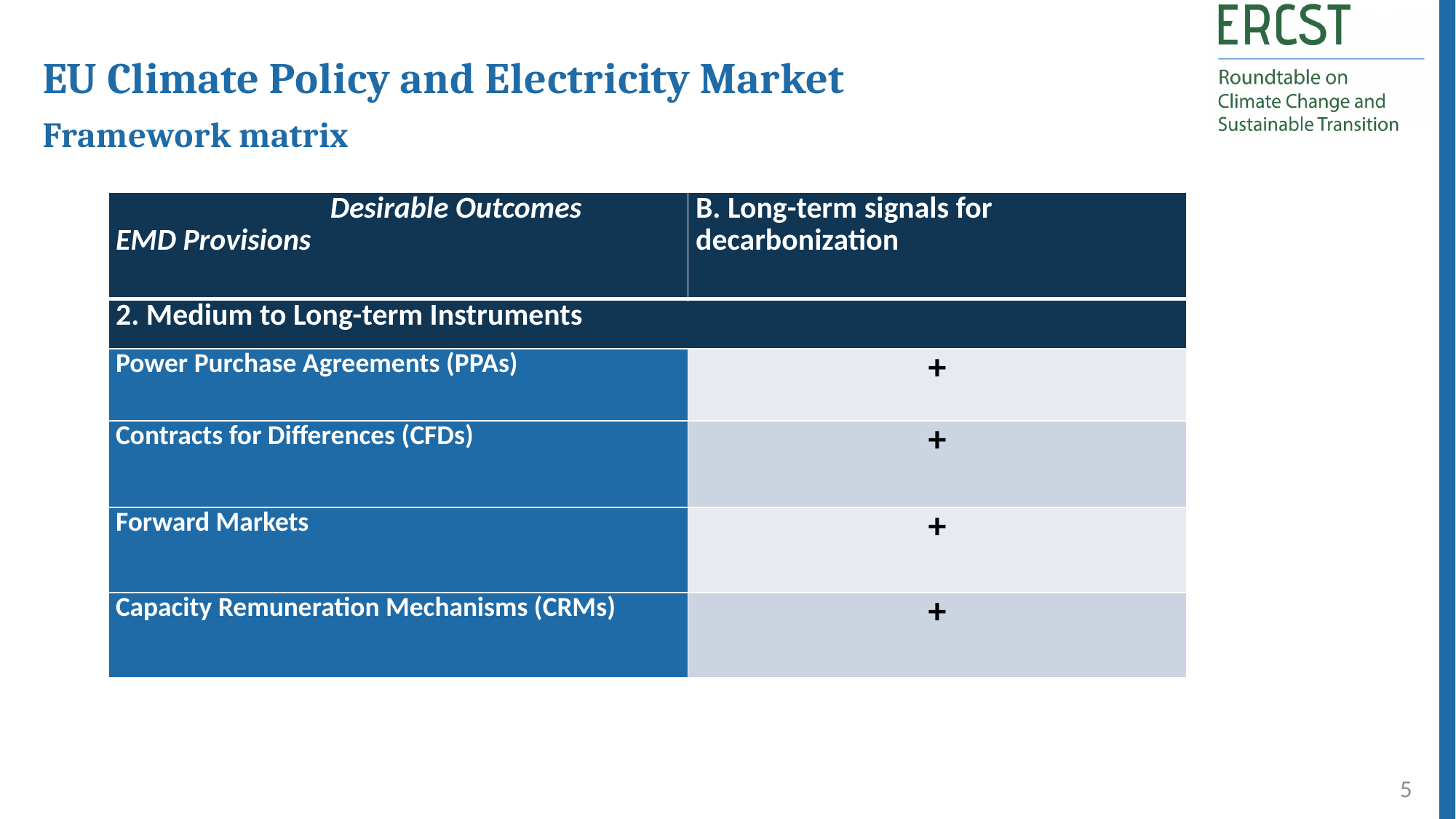

EU Climate Policy and Electricity Market
Framework matrix
| Desirable Outcomes EMD Provisions | B. Long-term signals for decarbonization |
| --- | --- |
| 2. Medium to Long-term Instruments |  |
| Power Purchase Agreements (PPAs) | + |
| Contracts for Differences (CFDs) | + |
| Forward Markets | + |
| Capacity Remuneration Mechanisms (CRMs) | + |

5